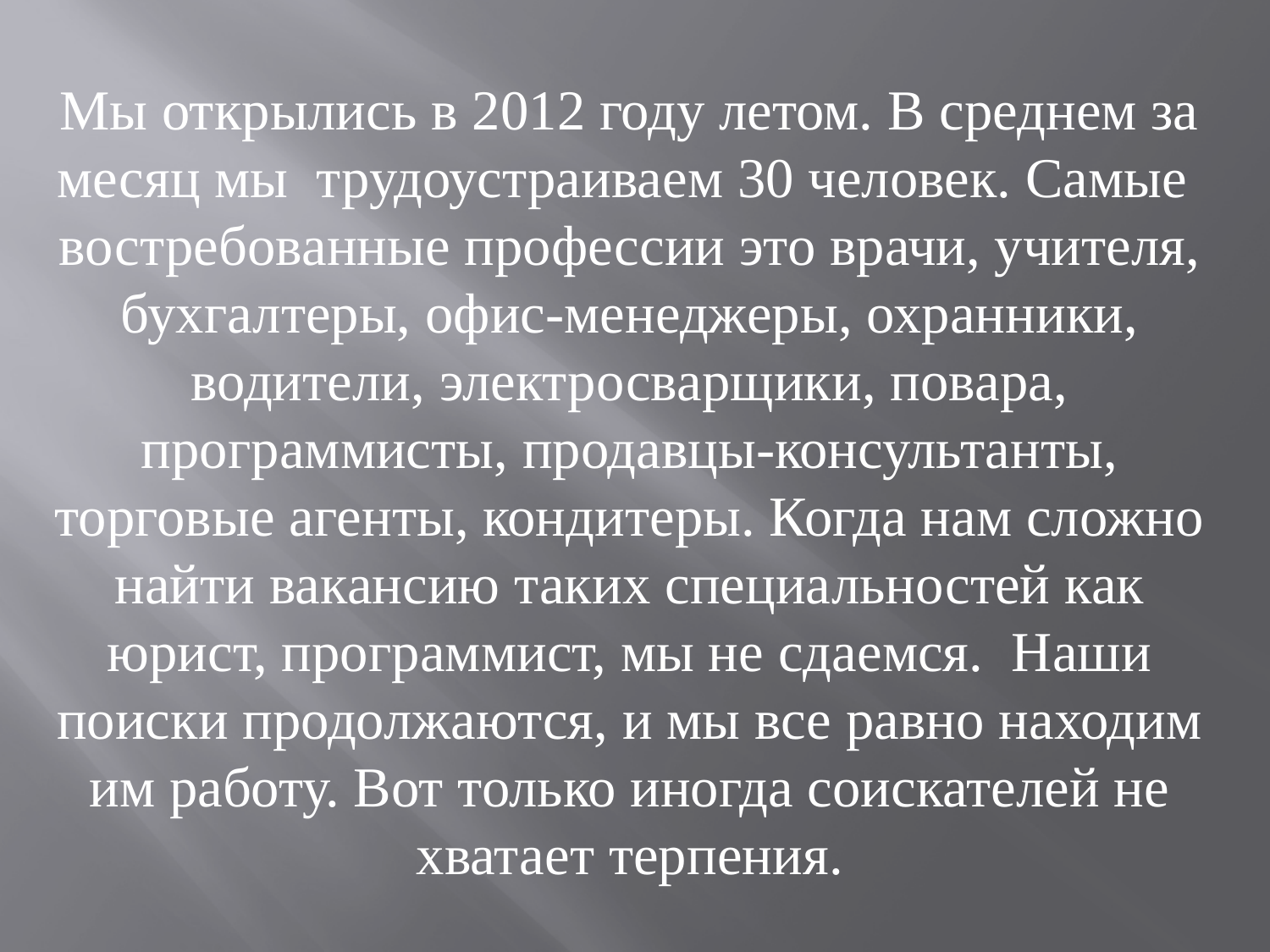

Мы открылись в 2012 году летом. В среднем за месяц мы  трудоустраиваем 30 человек. Самые  востребованные профессии это врачи, учителя, бухгалтеры, офис-менеджеры, охранники, водители, электросварщики, повара, программисты, продавцы-консультанты, торговые агенты, кондитеры. Когда нам сложно найти вакансию таких специальностей как юрист, программист, мы не сдаемся.  Наши поиски продолжаются, и мы все равно находим им работу. Вот только иногда соискателей не хватает терпения.